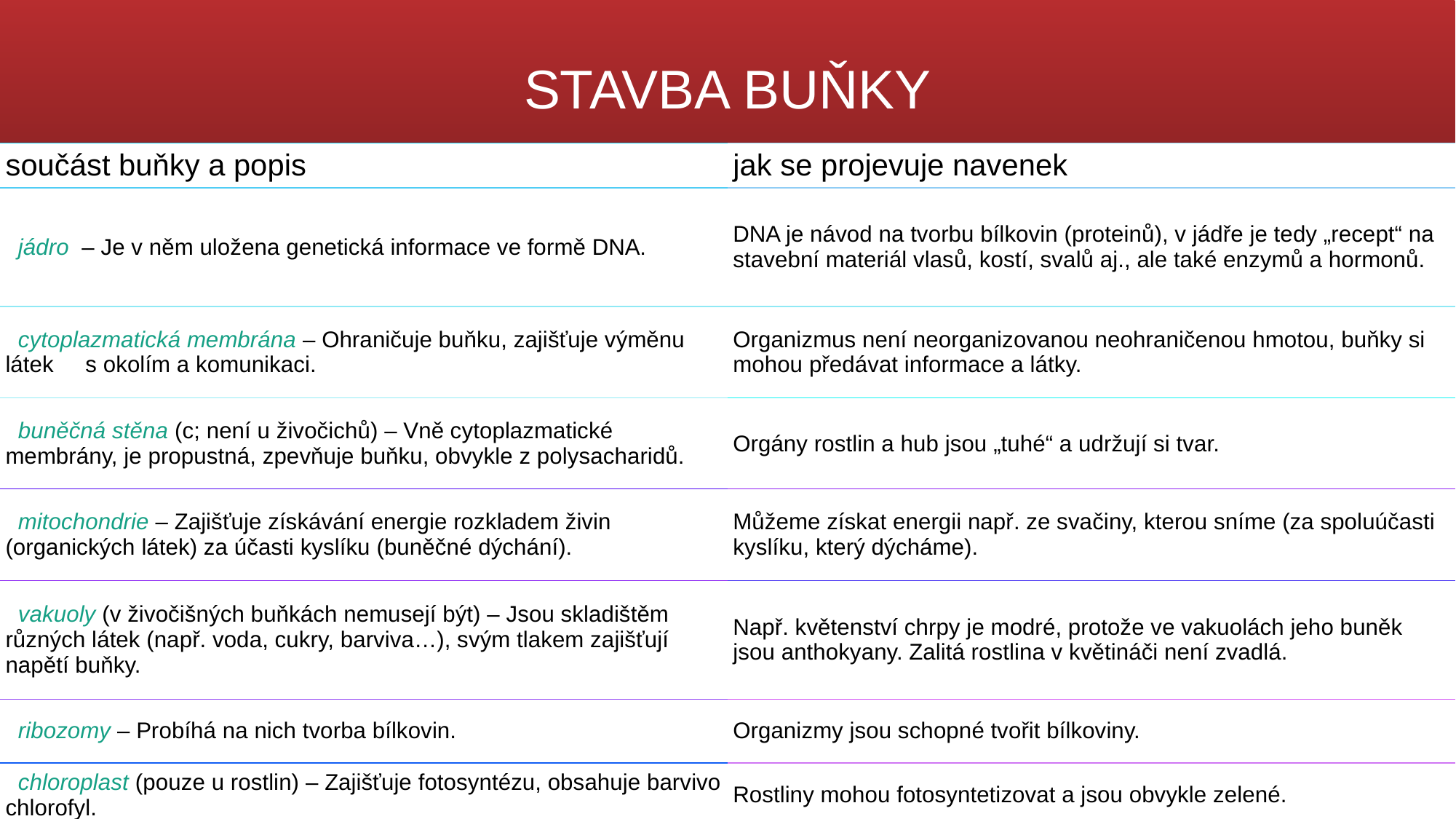

# STAVBA BUŇKY
| součást buňky a popis | jak se projevuje navenek |
| --- | --- |
| jádro  – Je v něm uložena genetická informace ve formě DNA. | DNA je návod na tvorbu bílkovin (proteinů), v jádře je tedy „recept“ na stavební materiál vlasů, kostí, svalů aj., ale také enzymů a hormonů. |
| cytoplazmatická membrána – Ohraničuje buňku, zajišťuje výměnu látek s okolím a komunikaci. | Organizmus není neorganizovanou neohraničenou hmotou, buňky si mohou předávat informace a látky. |
| buněčná stěna (c; není u živočichů) – Vně cytoplazmatické membrány, je propustná, zpevňuje buňku, obvykle z polysacharidů. | Orgány rostlin a hub jsou „tuhé“ a udržují si tvar. |
| mitochondrie – Zajišťuje získávání energie rozkladem živin (organických látek) za účasti kyslíku (buněčné dýchání). | Můžeme získat energii např. ze svačiny, kterou sníme (za spoluúčasti kyslíku, který dýcháme). |
| vakuoly (v živočišných buňkách nemusejí být) – Jsou skladištěm různých látek (např. voda, cukry, barviva…), svým tlakem zajišťují napětí buňky. | Např. květenství chrpy je modré, protože ve vakuolách jeho buněk jsou anthokyany. Zalitá rostlina v květináči není zvadlá. |
| ribozomy – Probíhá na nich tvorba bílkovin. | Organizmy jsou schopné tvořit bílkoviny. |
| chloroplast (pouze u rostlin) – Zajišťuje fotosyntézu, obsahuje barvivo chlorofyl. | Rostliny mohou fotosyntetizovat a jsou obvykle zelené. |